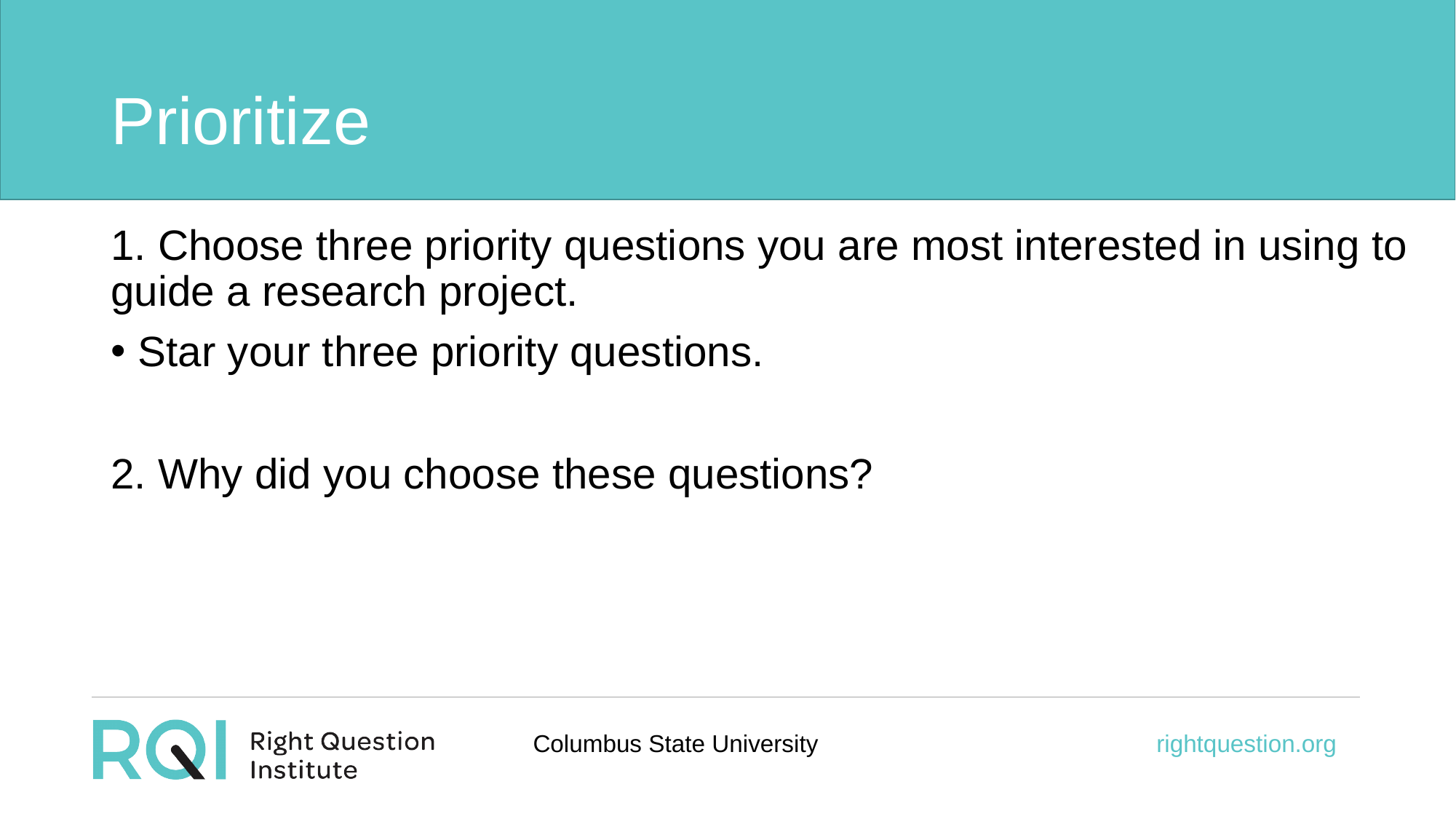

# Prioritize
1. Choose three priority questions you are most interested in using to guide a research project.
Star your three priority questions.

2. Why did you choose these questions?